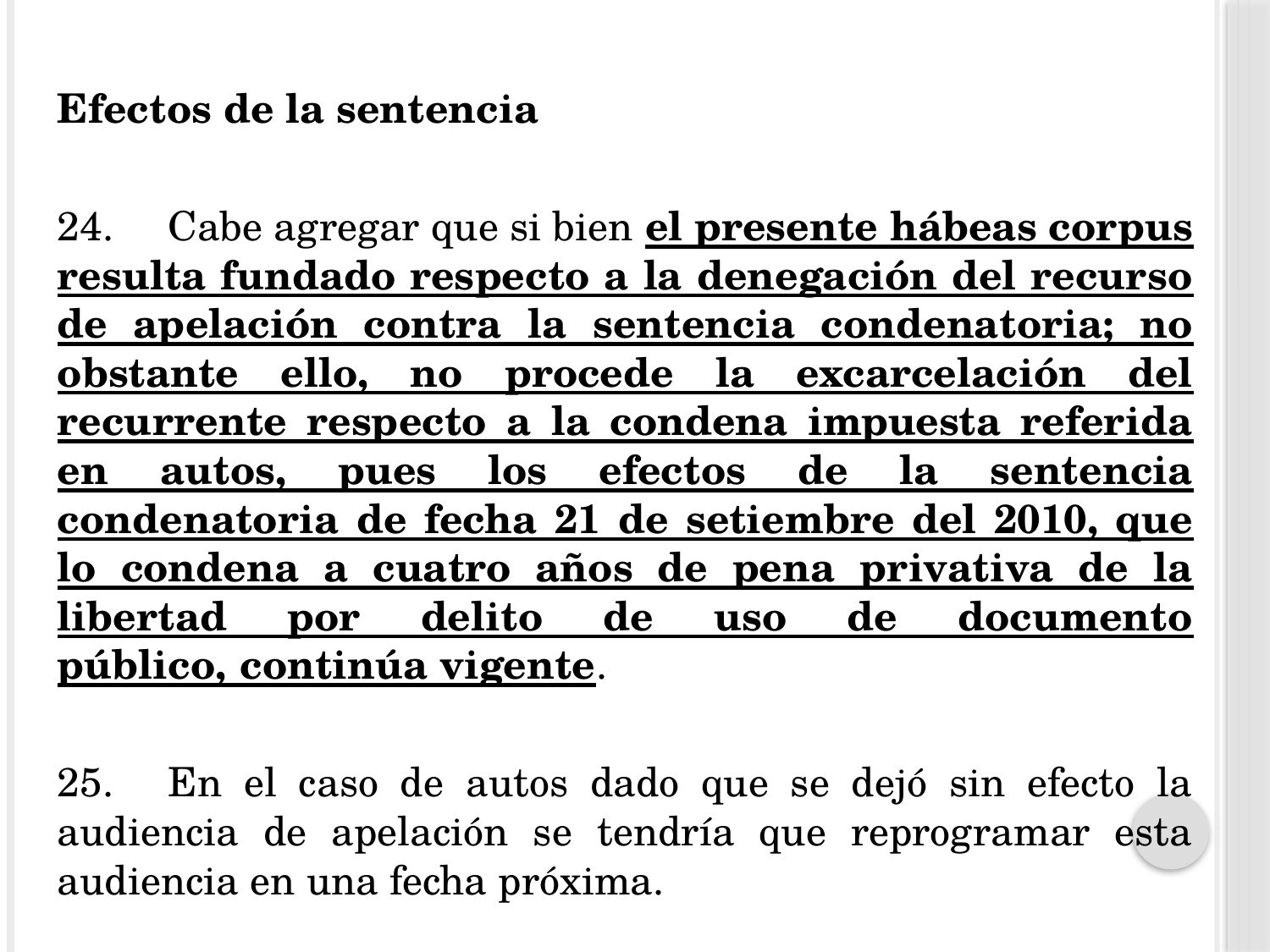

Efectos de la sentencia

24.    Cabe agregar que si bien el presente hábeas corpus resulta fundado respecto a la denegación del recurso de apelación contra la sentencia condenatoria; no obstante ello, no procede la excarcelación del recurrente respecto a la condena impuesta referida en autos, pues los efectos de la sentencia condenatoria de fecha 21 de setiembre del 2010, que lo condena a cuatro años de pena privativa de la libertad por delito de uso de documento público, continúa vigente.

25.    En el caso de autos dado que se dejó sin efecto la audiencia de apelación se tendría que reprogramar esta audiencia en una fecha próxima.